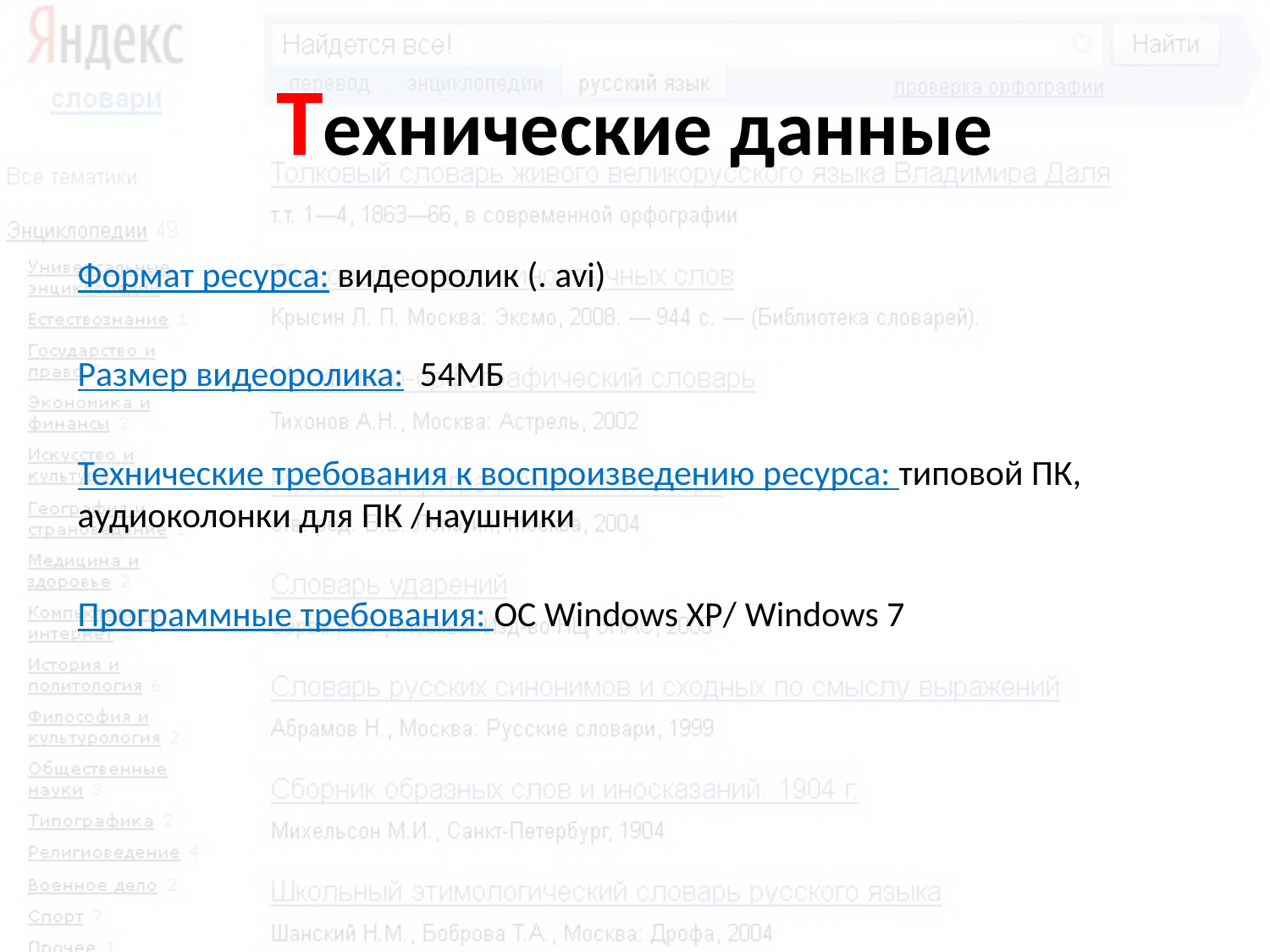

# Технические данные
Формат ресурса: видеоролик (. avi)

Размер видеоролика:  54МБ

Технические требования к воспроизведению ресурса: типовой ПК, аудиоколонки для ПК /наушники

Программные требования: ОС Windows XP/ Windows 7